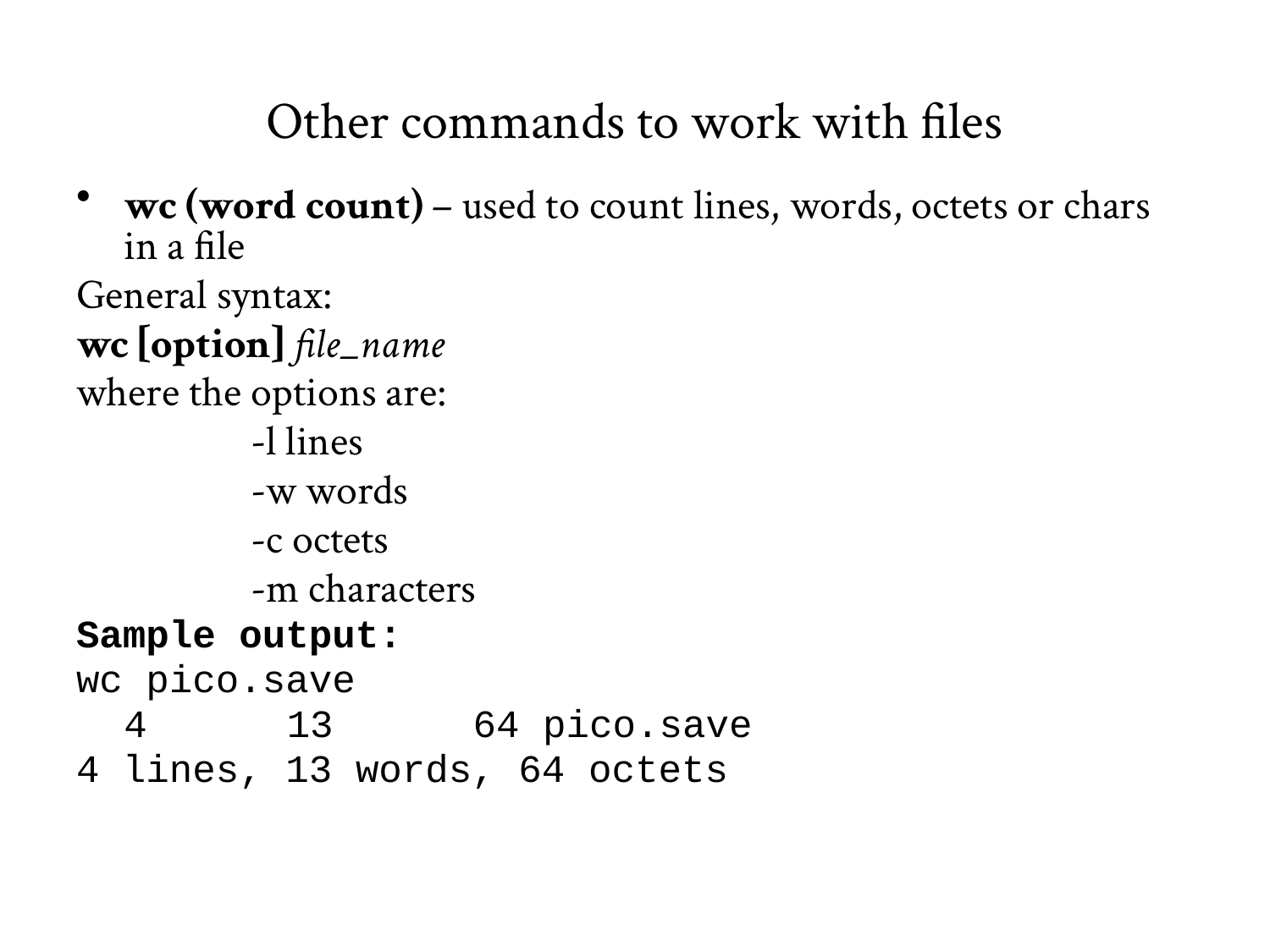

# Other commands to work with files
wc (word count) – used to count lines, words, octets or chars in a file
General syntax:
wc [option] file_name
where the options are:
		-l lines
		-w words
		-c octets
		-m characters
Sample output:
wc pico.save
	4      13      64 pico.save
4 lines, 13 words, 64 octets